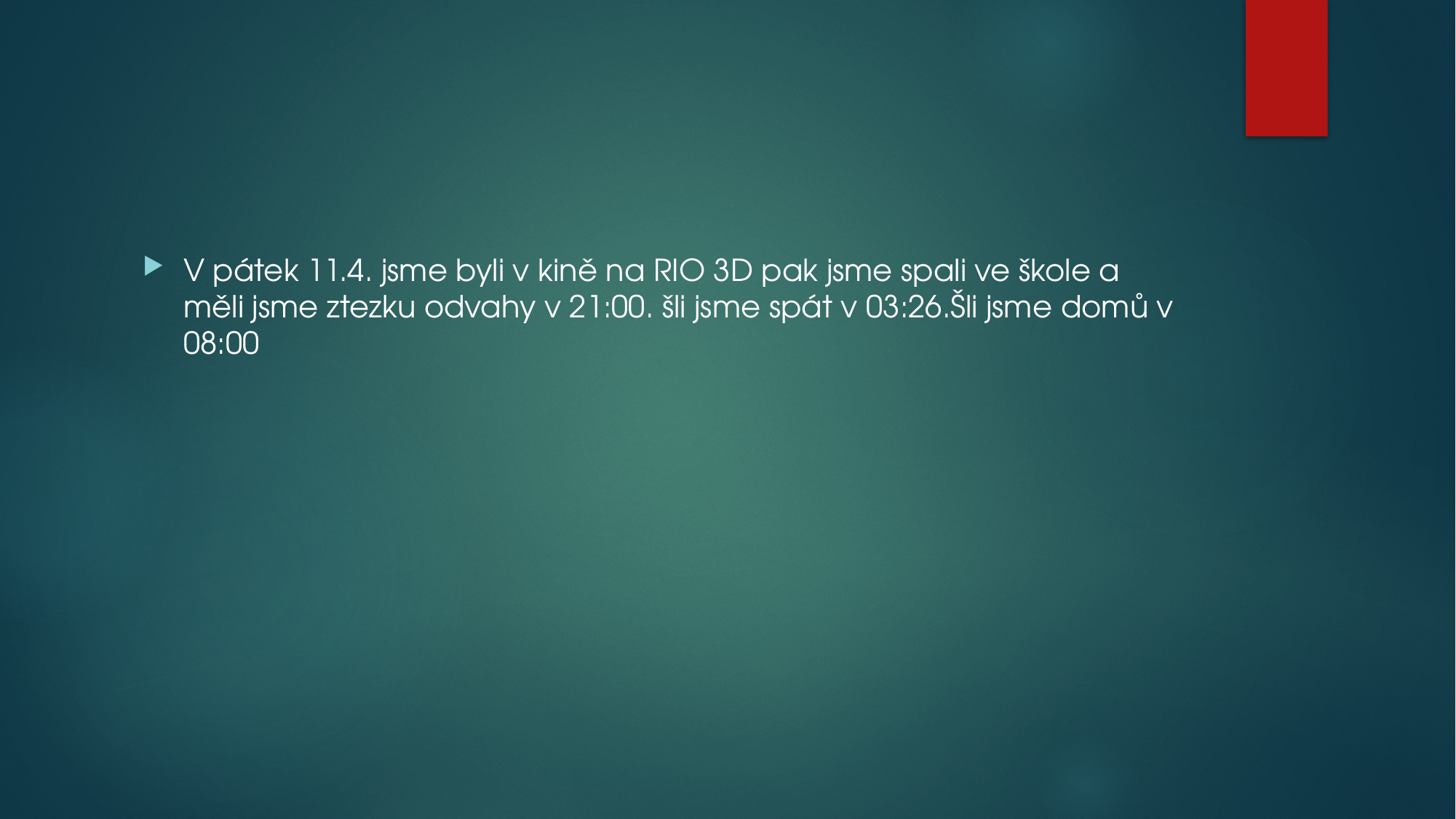

#
V pátek 11.4. jsme byli v kině na RIO 3D pak jsme spali ve škole a měli jsme ztezku odvahy v 21:00. šli jsme spát v 03:26.Šli jsme domů v 08:00